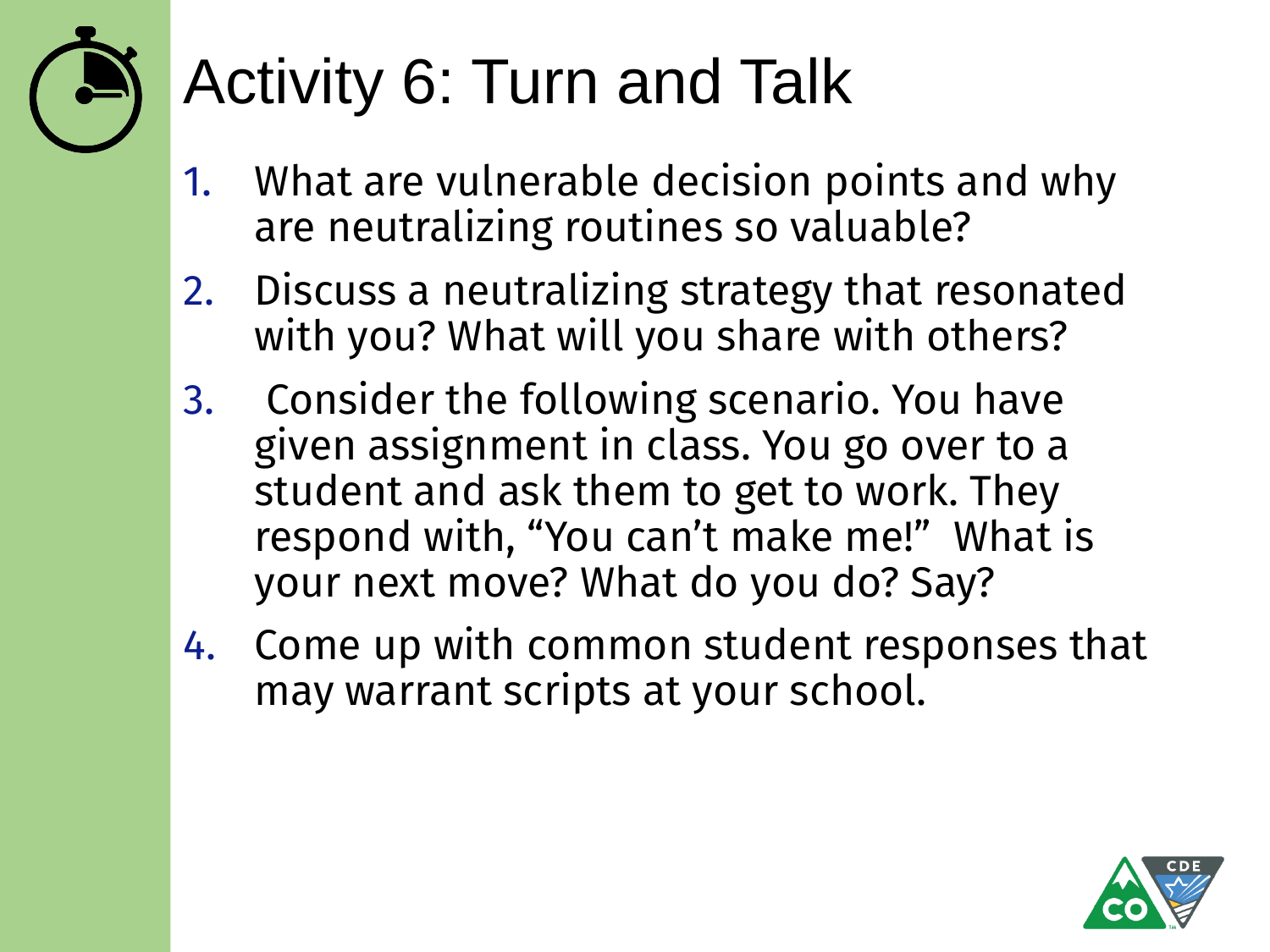

# Activity 6: Turn and Talk
What are vulnerable decision points and why are neutralizing routines so valuable?
Discuss a neutralizing strategy that resonated with you? What will you share with others?
 Consider the following scenario. You have given assignment in class. You go over to a student and ask them to get to work. They respond with, “You can’t make me!”  What is your next move? What do you do? Say?
Come up with common student responses that may warrant scripts at your school.